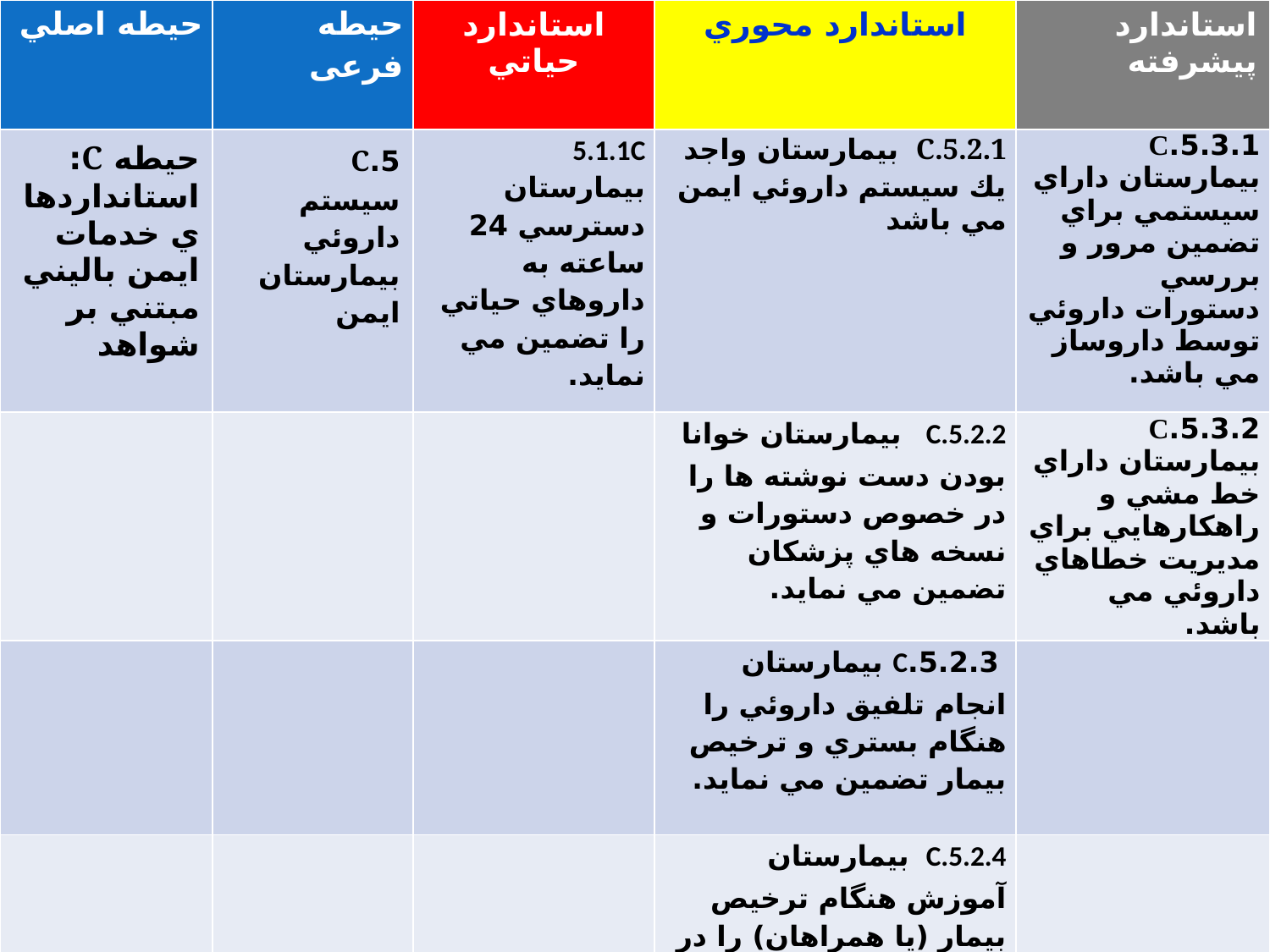

| حيطه اصلي | حیطه فرعی | استاندارد حياتي | استاندارد محوري | استاندارد پيشرفته |
| --- | --- | --- | --- | --- |
| حيطه C: استانداردهاي خدمات ايمن باليني مبتني بر شواهد | 5.C سيستم داروئي بيمارستان ايمن | 5.1.1C بيمارستان دسترسي 24 ساعته به داروهاي حياتي را تضمين مي نمايد. | C.5.2.1 بيمارستان واجد يك سيستم داروئي ايمن مي باشد | 5.3.1.C بيمارستان داراي سيستمي براي تضمين مرور و بررسي دستورات داروئي توسط داروساز مي باشد. |
|  |  |  | C.5.2.2 بيمارستان خوانا بودن دست نوشته ها را در خصوص دستورات و نسخه هاي پزشكان تضمين مي نمايد. | 5.3.2.C بيمارستان داراي خط مشي و راهكارهايي براي مديريت خطاهاي داروئي مي باشد. |
|  |  |  | 5.2.3.C بيمارستان انجام تلفيق داروئي را هنگام بستري و ترخيص بيمار تضمين مي نمايد. |  |
|  |  |  | C.5.2.4 بيمارستان آموزش هنگام ترخيص بيمار (يا همراهان) را در خصوص داروهايش تضمين مي نمايد. |  |